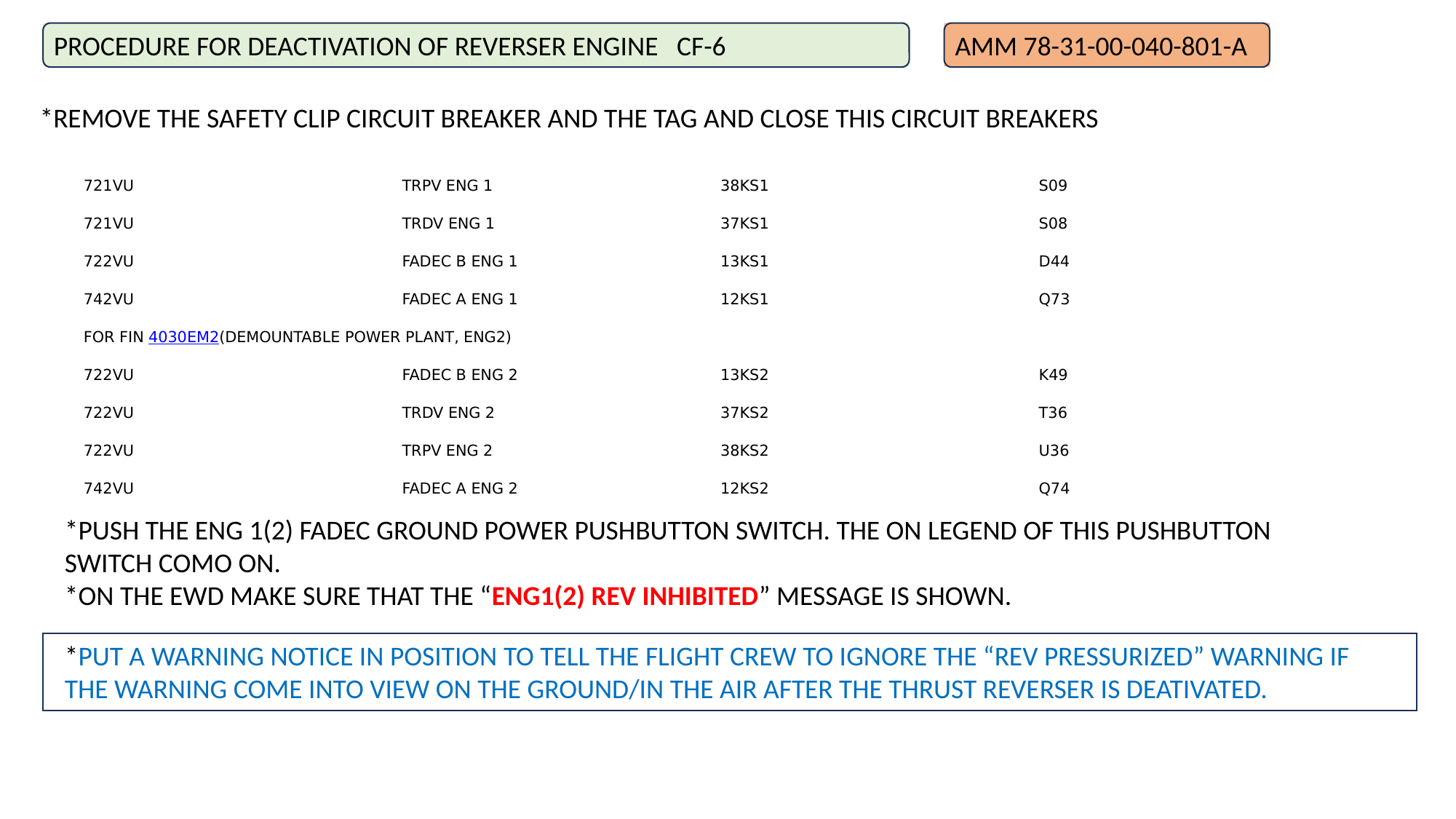

PROCEDURE FOR DEACTIVATION OF REVERSER ENGINE   CF-6

AMM 78-31-00-040-801-A
*REMOVE THE SAFETY CLIP CIRCUIT BREAKER AND THE TAG AND CLOSE THIS CIRCUIT BREAKERS
| 721VU | TRPV ENG 1 | 38KS1 | S09 |
| --- | --- | --- | --- |
| 721VU | TRDV ENG 1 | 37KS1 | S08 |
| 722VU | FADEC B ENG 1 | 13KS1 | D44 |
| 742VU | FADEC A ENG 1 | 12KS1 | Q73 |
| FOR FIN 4030EM2(DEMOUNTABLE POWER PLANT, ENG2) |  |  |  |
| 722VU | FADEC B ENG 2 | 13KS2 | K49 |
| 722VU | TRDV ENG 2 | 37KS2 | T36 |
| 722VU | TRPV ENG 2 | 38KS2 | U36 |
| 742VU | FADEC A ENG 2 | 12KS2 | Q74 |
*PUSH THE ENG 1(2) FADEC GROUND POWER PUSHBUTTON SWITCH. THE ON LEGEND OF THIS PUSHBUTTON SWITCH COMO ON.
*ON THE EWD MAKE SURE THAT THE “ENG1(2) REV INHIBITED” MESSAGE IS SHOWN.

*PUT A WARNING NOTICE IN POSITION TO TELL THE FLIGHT CREW TO IGNORE THE “REV PRESSURIZED” WARNING IF THE WARNING COME INTO VIEW ON THE GROUND/IN THE AIR AFTER THE THRUST REVERSER IS DEATIVATED.